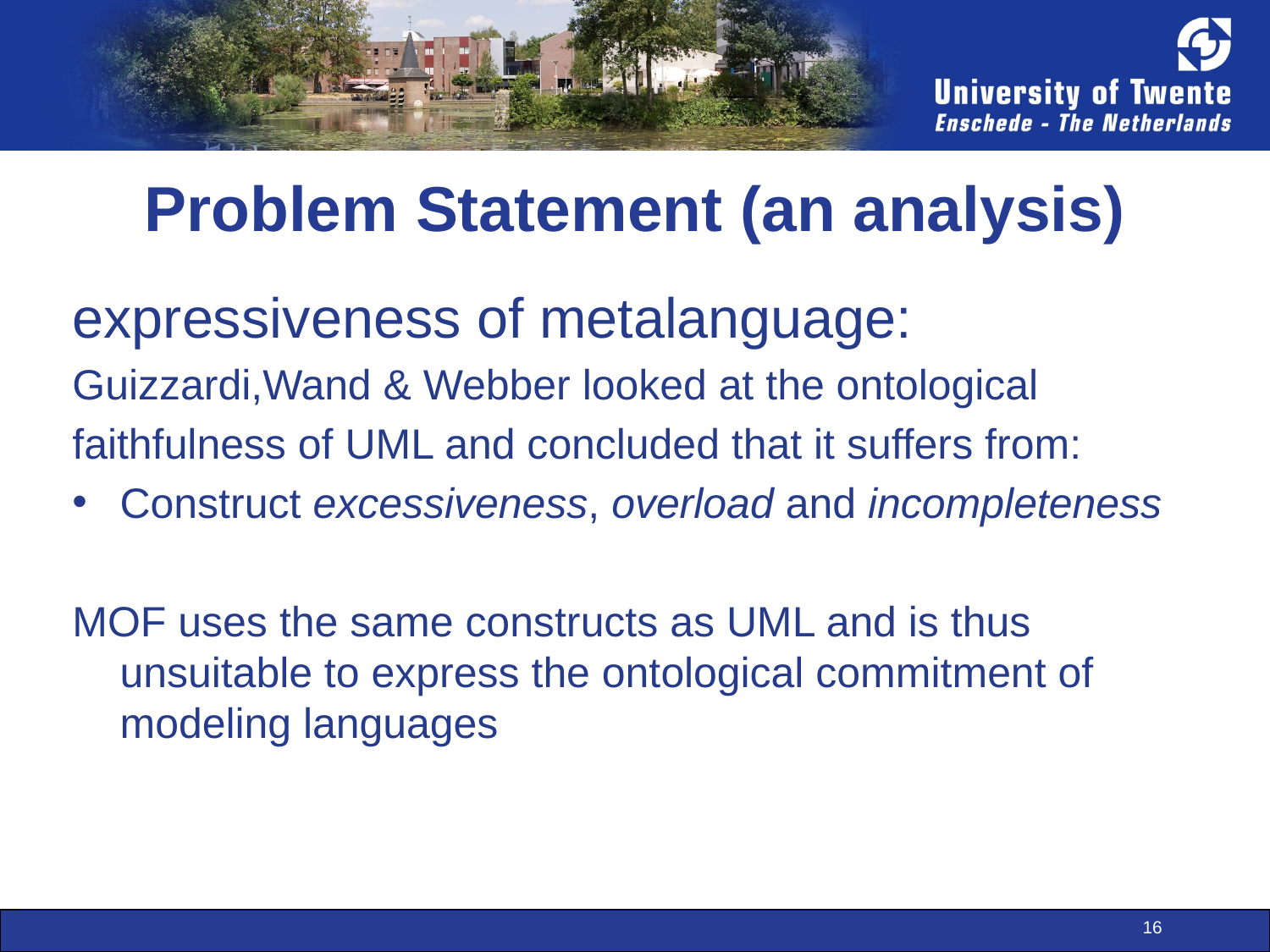

# Problem Statement (an analysis)
expressiveness of metalanguage:
Guizzardi,Wand & Webber looked at the ontological
faithfulness of UML and concluded that it suffers from:
Construct excessiveness, overload and incompleteness

MOF uses the same constructs as UML and is thus unsuitable to express the ontological commitment of modeling languages

16